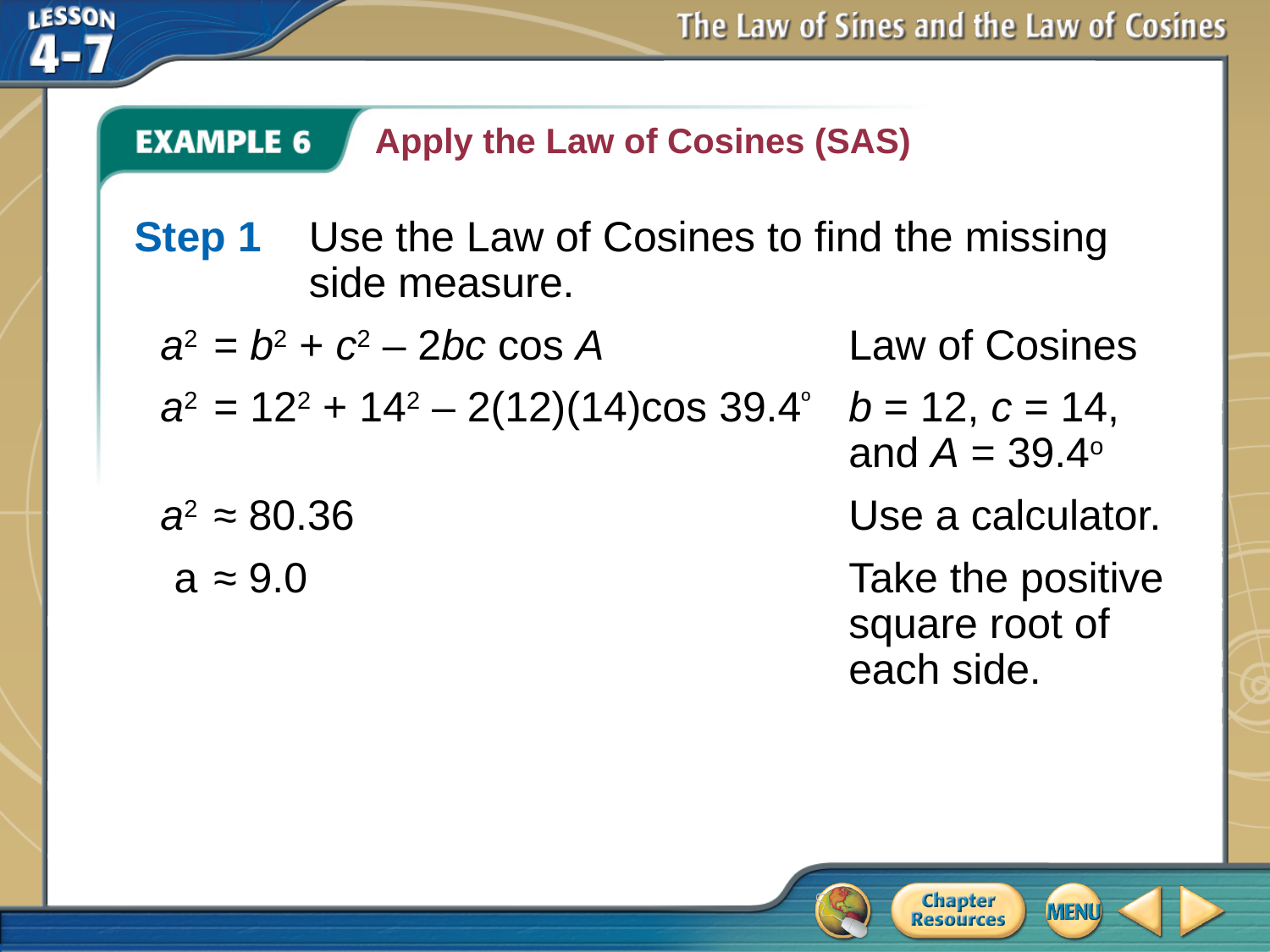

Apply the Law of Cosines (SAS)
Step 1	Use the Law of Cosines to find the missing 				side measure.
	a2	= b2 + c2 – 2bc cos A	Law of Cosines
	a2	= 122 + 142 – 2(12)(14)cos 39.4º	b = 12, c = 14, 					and A = 39.4o
	a2	≈ 80.36	Use a calculator.
	a	≈ 9.0		Take the positive 				square root of 					each side.
# Example 6